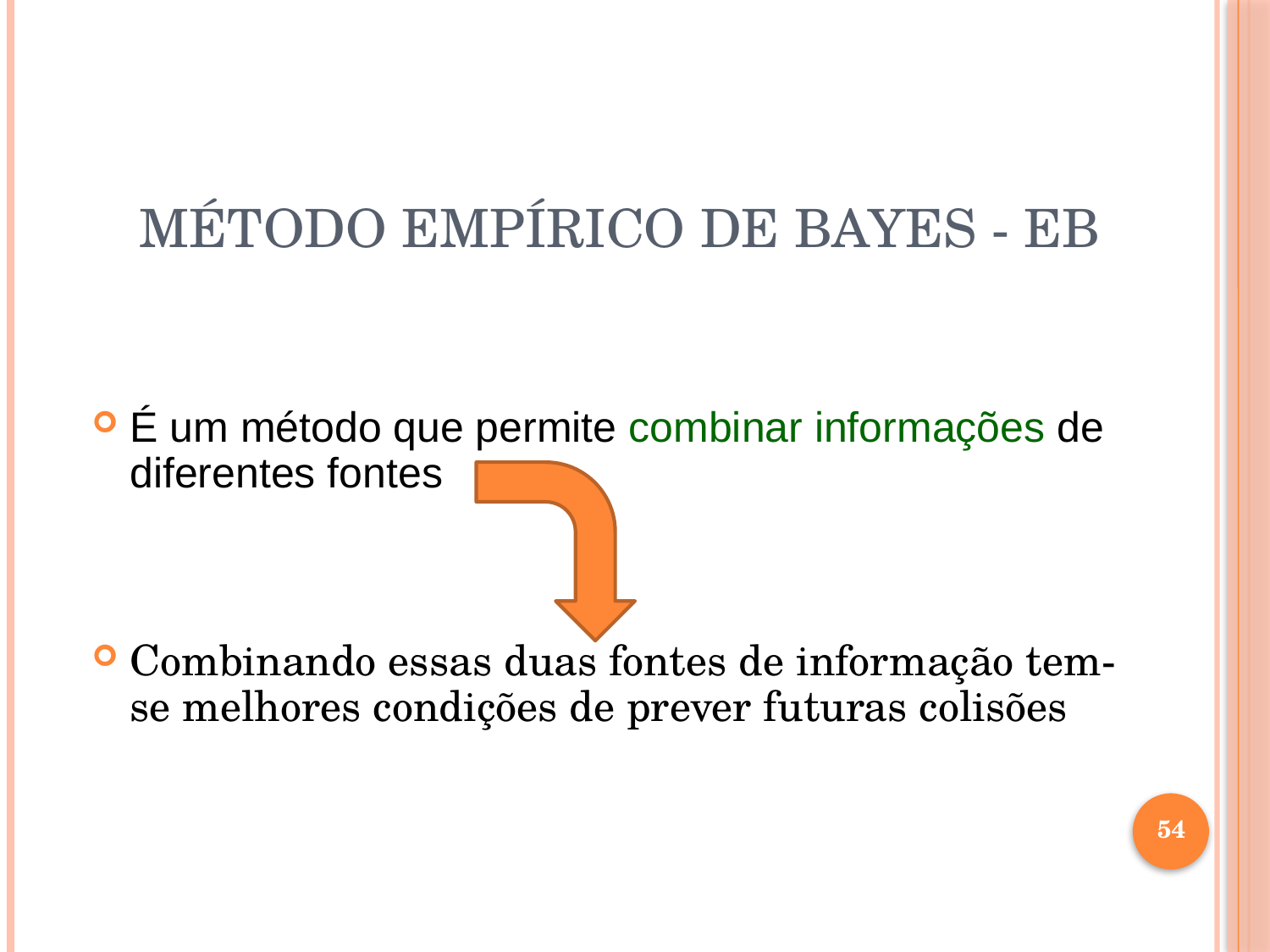

# Método empírico de Bayes - EB

É um método que permite combinar informações de diferentes fontes

Combinando essas duas fontes de informação tem-se melhores condições de prever futuras colisões

54